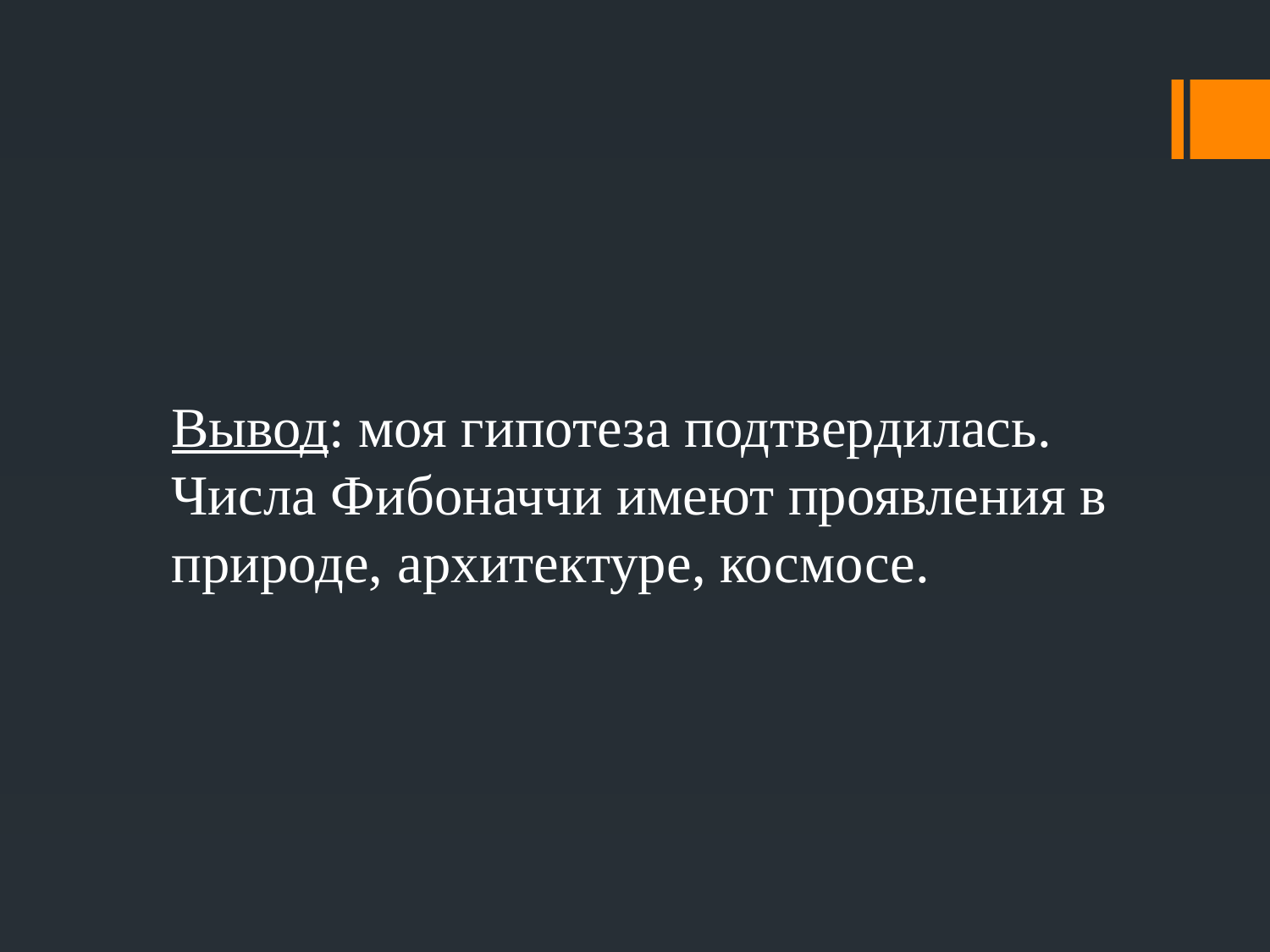

#
	Вывод: моя гипотеза подтвердилась. Числа Фибоначчи имеют проявления в природе, архитектуре, космосе.